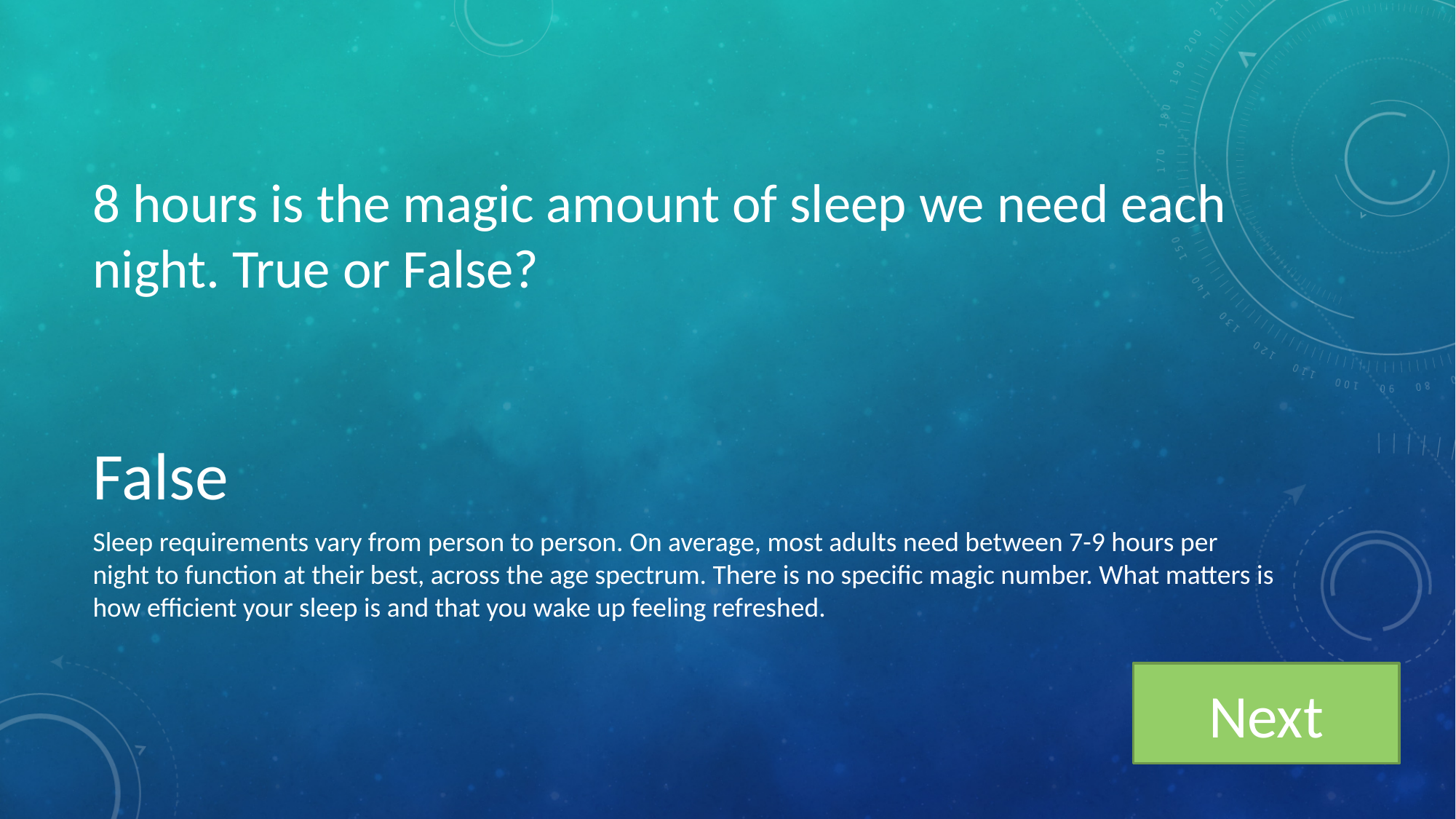

# 8 hours is the magic amount of sleep we need each night. True or False?
False
Sleep requirements vary from person to person. On average, most adults need between 7-9 hours per night to function at their best, across the age spectrum. There is no specific magic number. What matters is how efficient your sleep is and that you wake up feeling refreshed.
Next